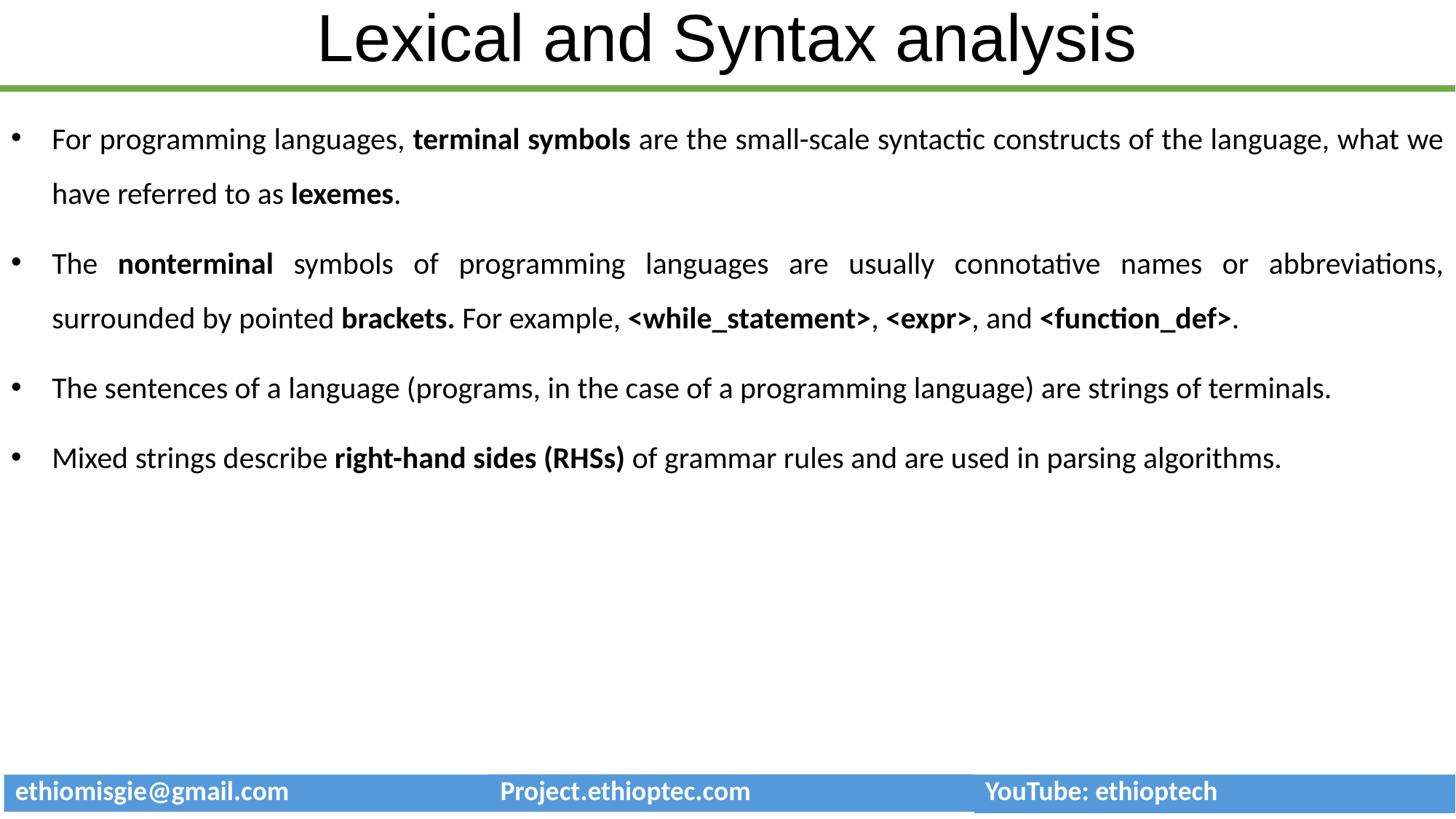

# Lexical and Syntax analysis
For programming languages, terminal symbols are the small-scale syntactic constructs of the language, what we have referred to as lexemes.
The nonterminal symbols of programming languages are usually connotative names or abbreviations, surrounded by pointed brackets. For example, <while_statement>, <expr>, and <function_def>.
The sentences of a language (programs, in the case of a programming language) are strings of terminals.
Mixed strings describe right-hand sides (RHSs) of grammar rules and are used in parsing algorithms.

| ethiomisgie@gmail.com | Project.ethioptec.com | YouTube: ethioptech |
| --- | --- | --- |